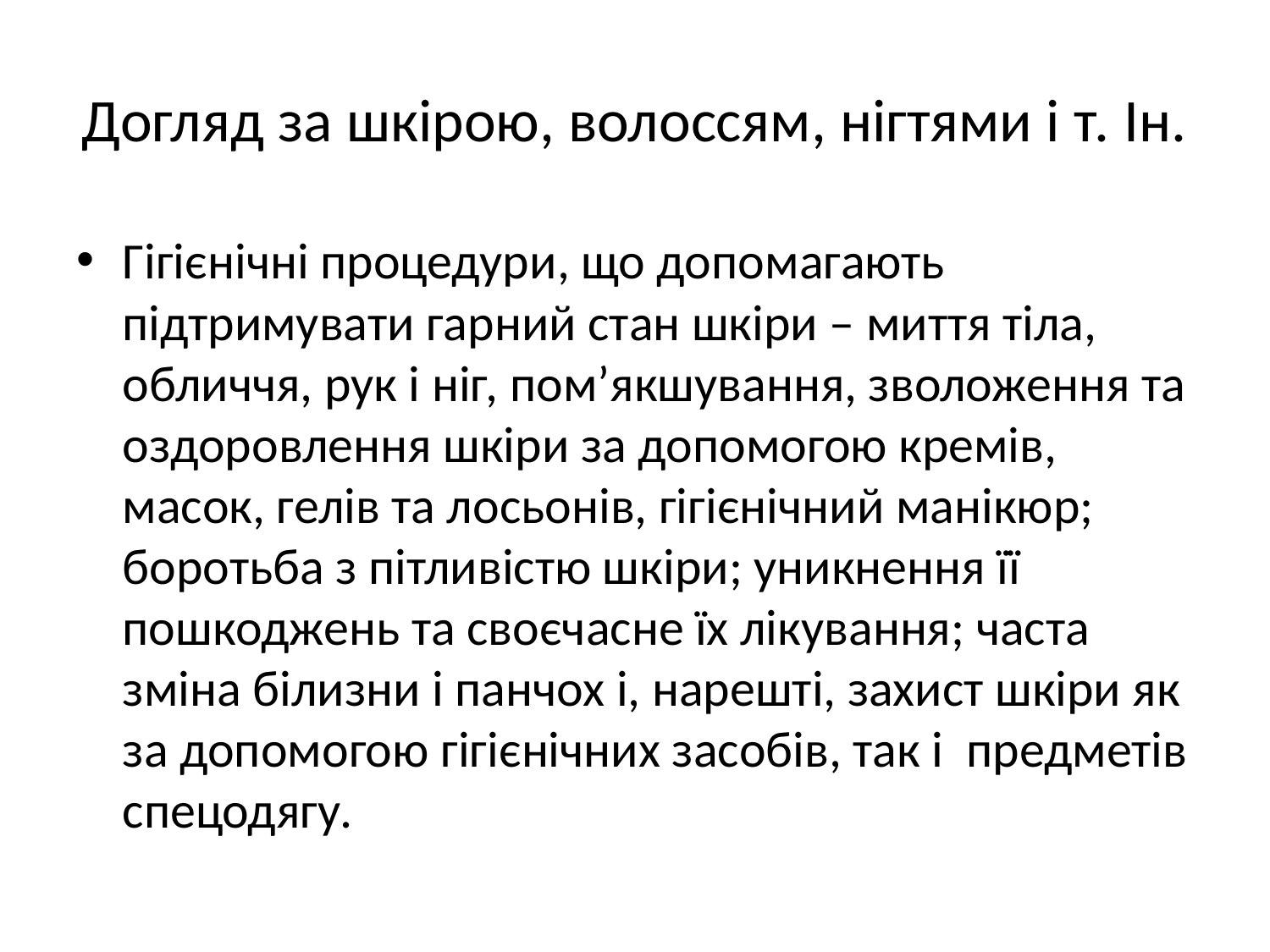

# Догляд за шкірою, волоссям, нігтями і т. Ін.
Гігієнічні процедури, що допомагають підтримувати гарний стан шкіри – миття тіла, обличчя, рук і ніг, пом’якшування, зволоження та оздоровлення шкіри за допомогою кремів, масок, гелів та лосьонів, гігієнічний манікюр; боротьба з пітливістю шкіри; уникнення її пошкоджень та своєчасне їх лікування; часта зміна білизни і панчох і, нарешті, захист шкіри як за допомогою гігієнічних засобів, так і  предметів спецодягу.